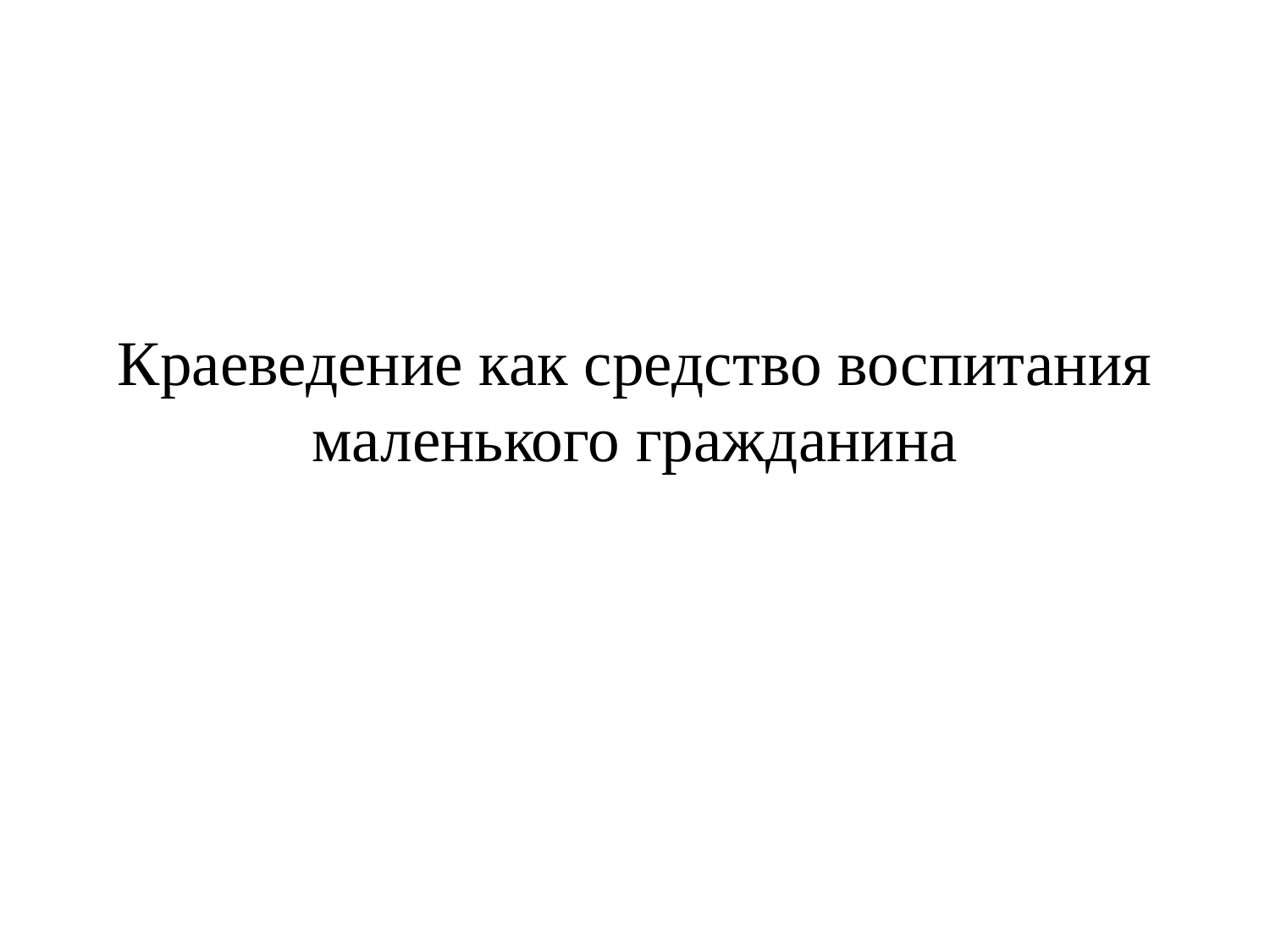

# Краеведение как средство воспитания маленького гражданина